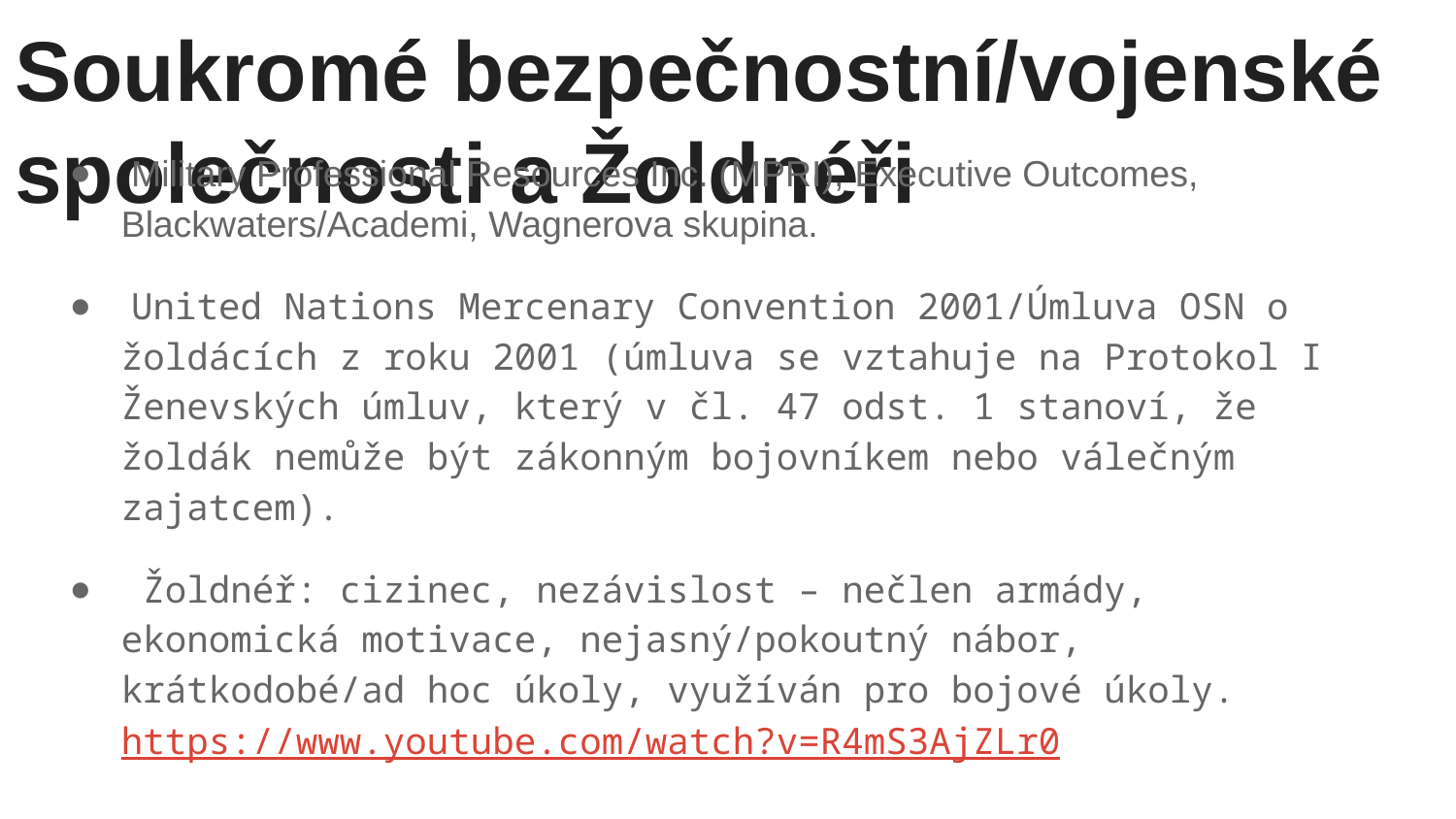

# Soukromé bezpečnostní/vojenské společnosti a Žoldnéři
 Military Professional Resources Inc. (MPRI), Executive Outcomes, Blackwaters/Academi, Wagnerova skupina.
 United Nations Mercenary Convention 2001/Úmluva OSN o žoldácích z roku 2001 (úmluva se vztahuje na Protokol I Ženevských úmluv, který v čl. 47 odst. 1 stanoví, že žoldák nemůže být zákonným bojovníkem nebo válečným zajatcem).
 Žoldnéř: cizinec, nezávislost – nečlen armády, ekonomická motivace, nejasný/pokoutný nábor, krátkodobé/ad hoc úkoly, využíván pro bojové úkoly. https://www.youtube.com/watch?v=R4mS3AjZLr0